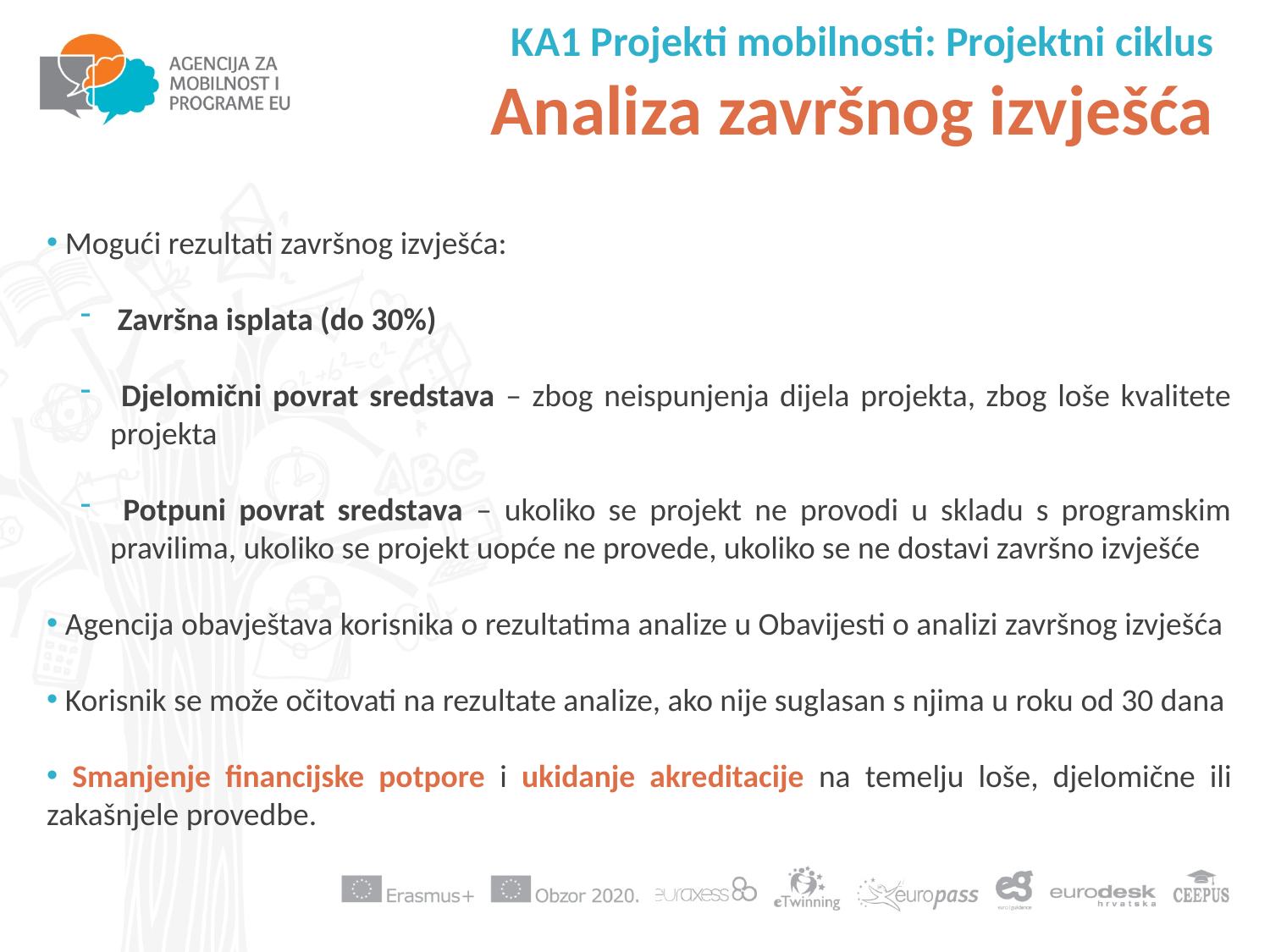

KA1 Projekti mobilnosti: Projektni ciklus
Analiza završnog izvješća
 Mogući rezultati završnog izvješća:

 Završna isplata (do 30%)

 Djelomični povrat sredstava – zbog neispunjenja dijela projekta, zbog loše kvalitete projekta

 Potpuni povrat sredstava – ukoliko se projekt ne provodi u skladu s programskim pravilima, ukoliko se projekt uopće ne provede, ukoliko se ne dostavi završno izvješće

 Agencija obavještava korisnika o rezultatima analize u Obavijesti o analizi završnog izvješća

 Korisnik se može očitovati na rezultate analize, ako nije suglasan s njima u roku od 30 dana

 Smanjenje financijske potpore i ukidanje akreditacije na temelju loše, djelomične ili zakašnjele provedbe.